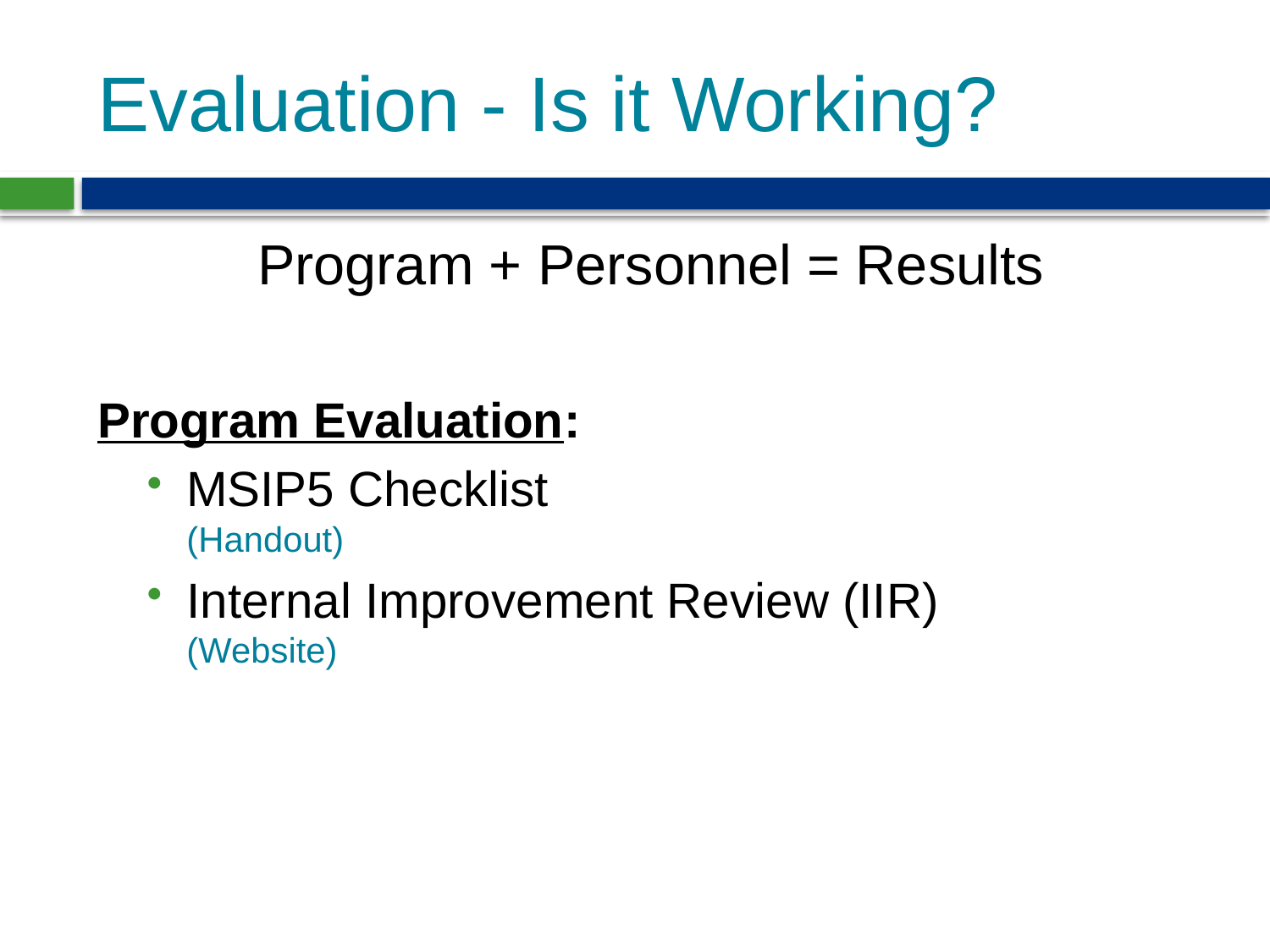

# Evaluation - Is it Working?
Program + Personnel = Results

Program Evaluation:
MSIP5 Checklist                                                (Handout)
Internal Improvement Review (IIR)                    (Website)